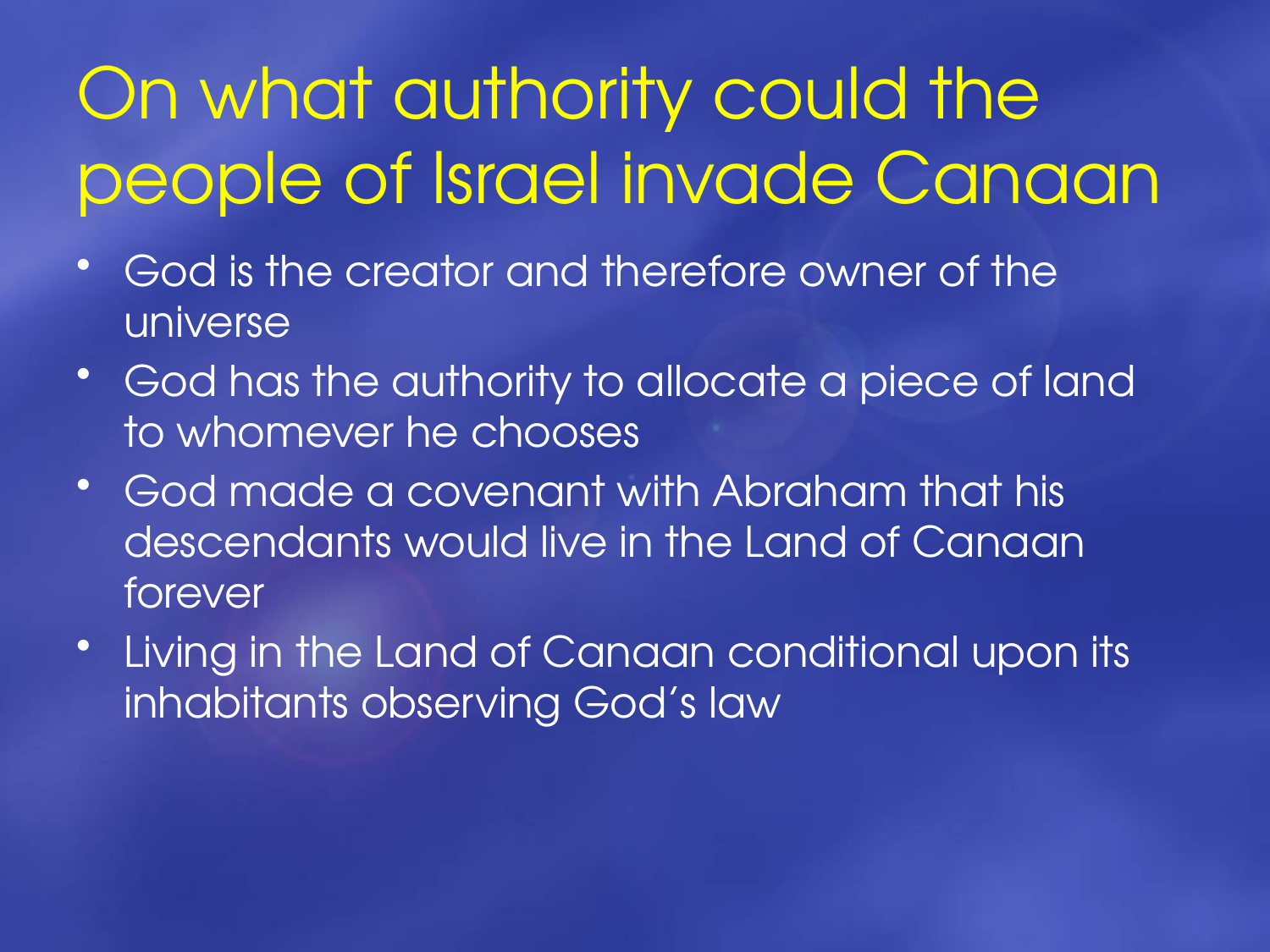

# On what authority could the people of Israel invade Canaan
God is the creator and therefore owner of the universe
God has the authority to allocate a piece of land to whomever he chooses
God made a covenant with Abraham that his descendants would live in the Land of Canaan forever
Living in the Land of Canaan conditional upon its inhabitants observing God’s law